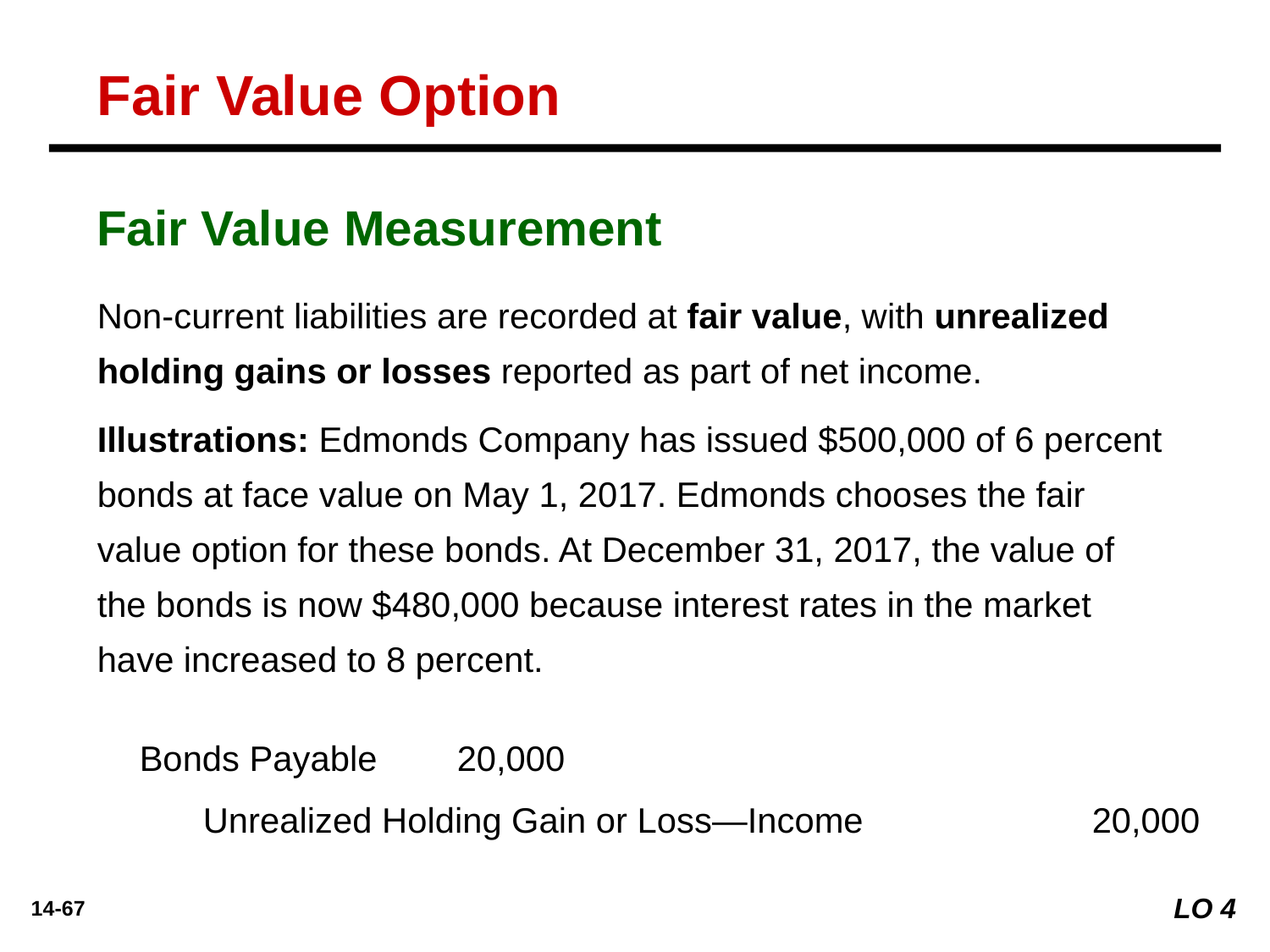

Fair Value Option

Fair Value Measurement
Non-current liabilities are recorded at fair value, with unrealized holding gains or losses reported as part of net income.
Illustrations: Edmonds Company has issued $500,000 of 6 percent bonds at face value on May 1, 2017. Edmonds chooses the fair value option for these bonds. At December 31, 2017, the value of the bonds is now $480,000 because interest rates in the market have increased to 8 percent.
Bonds Payable 	20,000
	Unrealized Holding Gain or Loss—Income 		20,000
LO 4